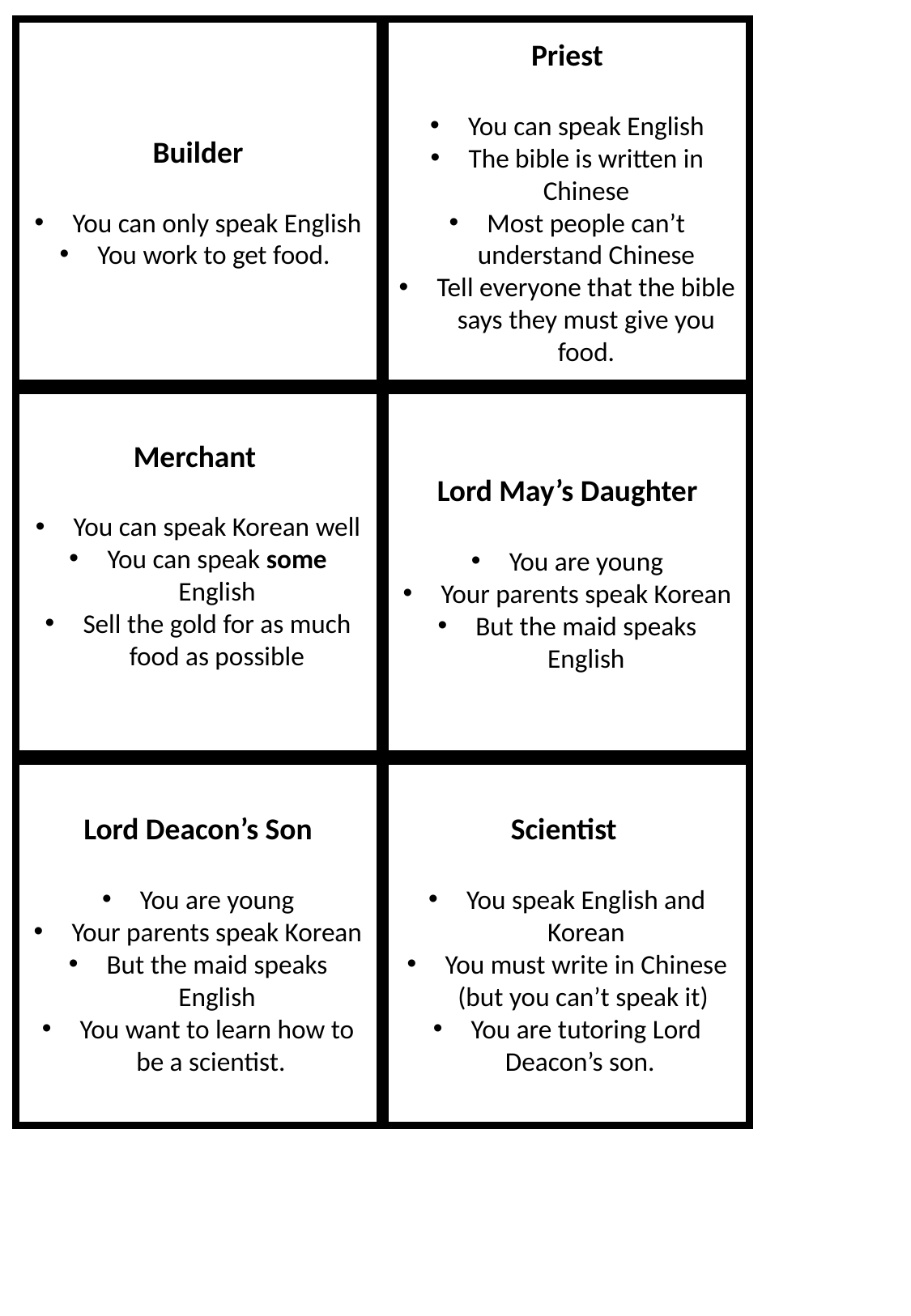

Builder

You can only speak English
You work to get food.
Priest

You can speak English
The bible is written in Chinese
Most people can’t understand Chinese
Tell everyone that the bible says they must give you food.
Merchant

You can speak Korean well
You can speak some English
Sell the gold for as much food as possible

Lord May’s Daughter

You are young
Your parents speak Korean
But the maid speaks English
Lord Deacon’s Son

You are young
Your parents speak Korean
But the maid speaks English
You want to learn how to be a scientist.
Scientist

You speak English and Korean
You must write in Chinese (but you can’t speak it)
You are tutoring Lord Deacon’s son.